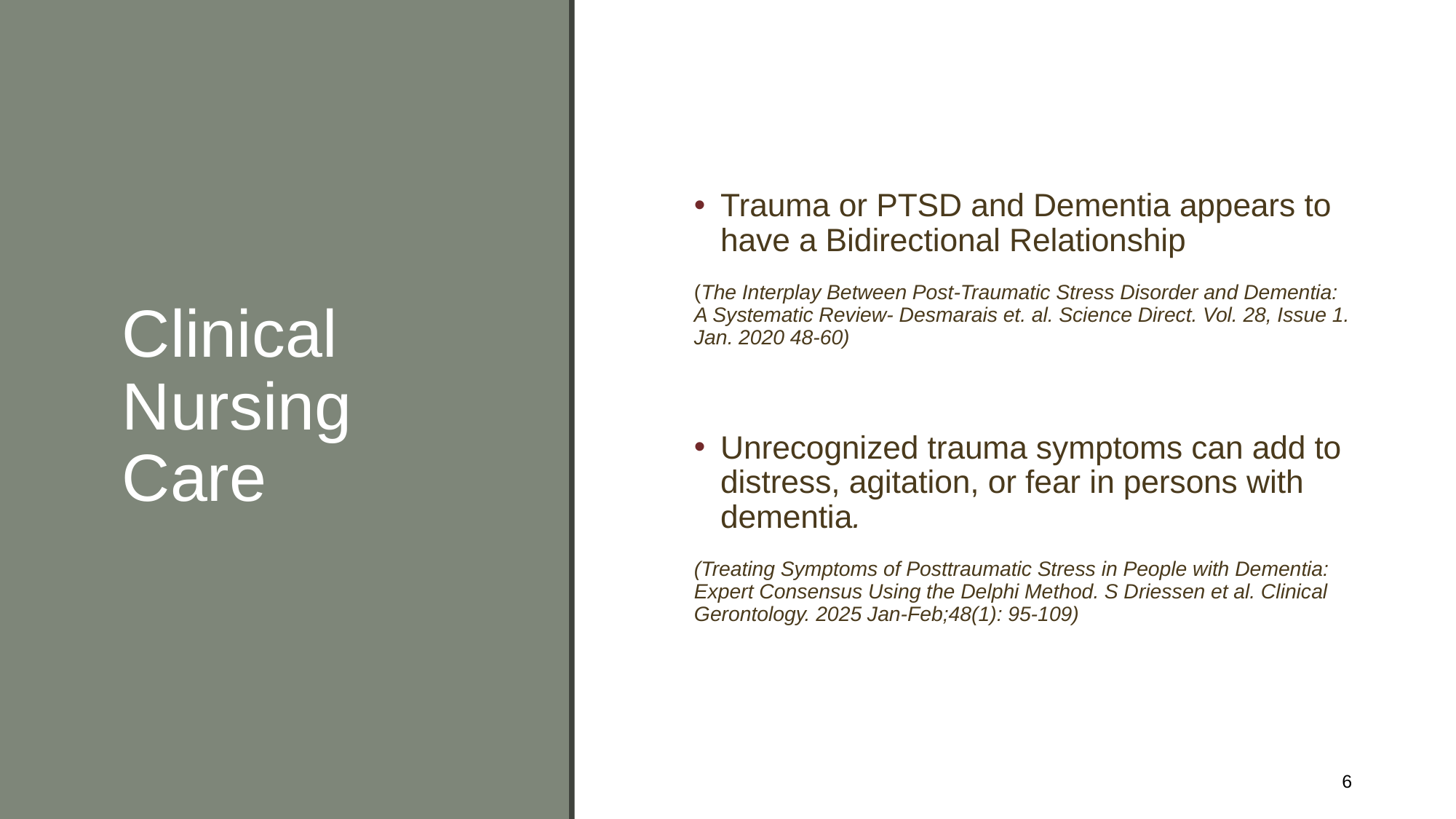

# Clinical Nursing Care
Trauma or PTSD and Dementia appears to have a Bidirectional Relationship
(The Interplay Between Post-Traumatic Stress Disorder and Dementia: A Systematic Review- Desmarais et. al. Science Direct. Vol. 28, Issue 1. Jan. 2020 48-60)

Unrecognized trauma symptoms can add to distress, agitation, or fear in persons with dementia.
(Treating Symptoms of Posttraumatic Stress in People with Dementia: Expert Consensus Using the Delphi Method. S Driessen et al. Clinical Gerontology. 2025 Jan-Feb;48(1): 95-109)

6